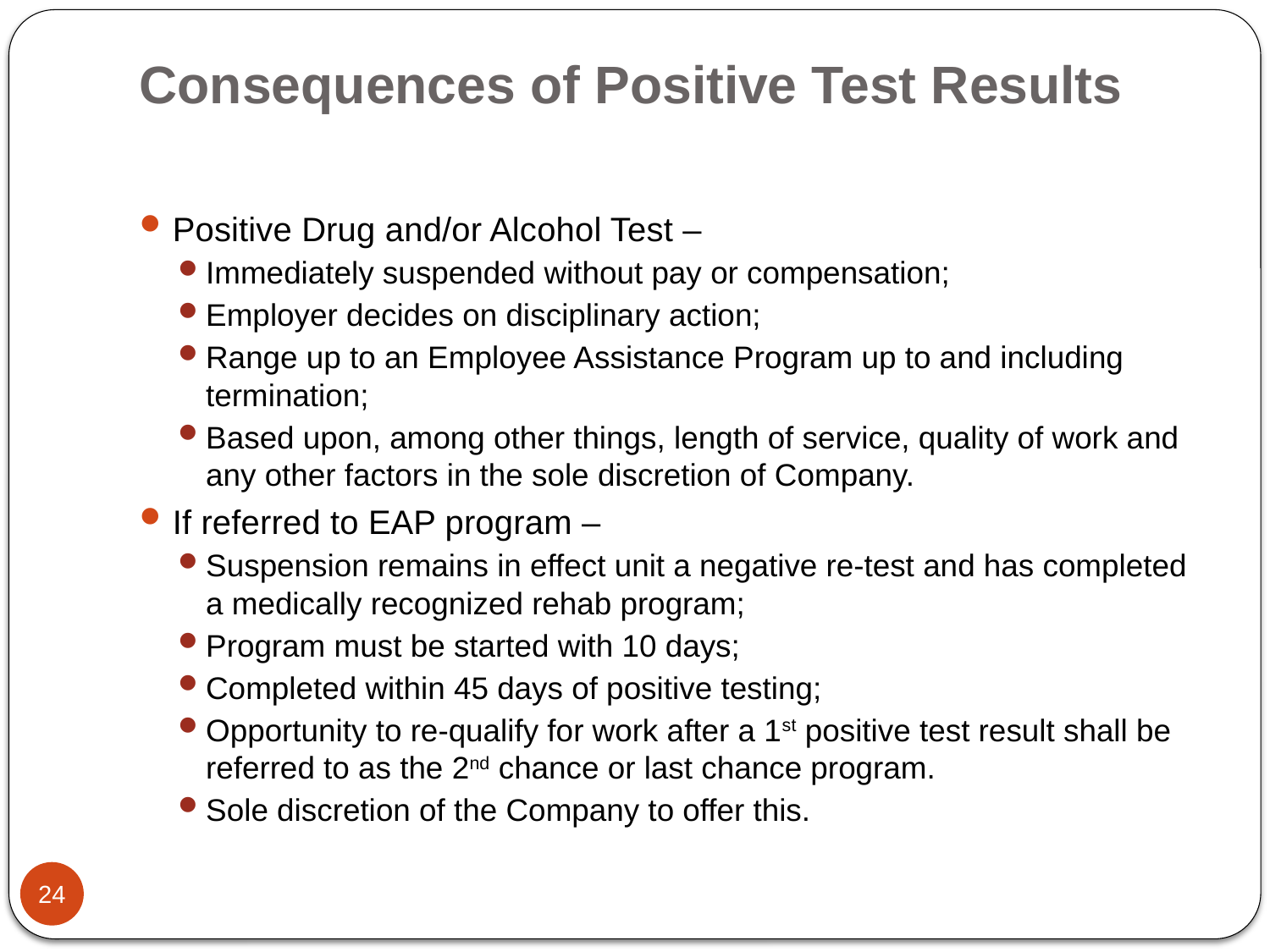

# Consequences of Positive Test Results
Positive Drug and/or Alcohol Test –
Immediately suspended without pay or compensation;
Employer decides on disciplinary action;
Range up to an Employee Assistance Program up to and including termination;
Based upon, among other things, length of service, quality of work and any other factors in the sole discretion of Company.
If referred to EAP program –
Suspension remains in effect unit a negative re-test and has completed a medically recognized rehab program;
Program must be started with 10 days;
Completed within 45 days of positive testing;
Opportunity to re-qualify for work after a 1st positive test result shall be referred to as the 2nd chance or last chance program.
Sole discretion of the Company to offer this.
24